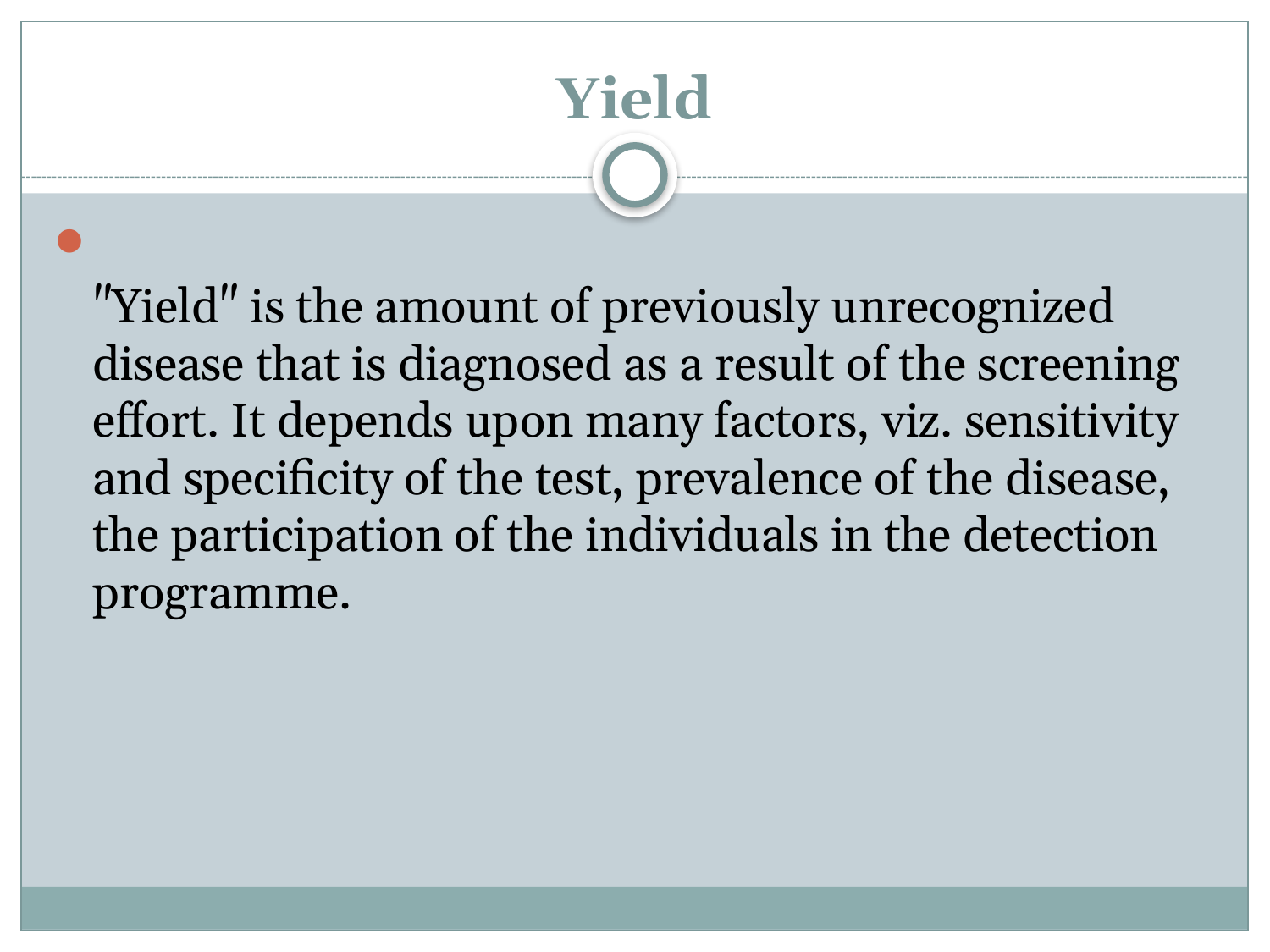

# Yield
"Yield" is the amount of previously unrecognized disease that is diagnosed as a result of the screening effort. It depends upon many factors, viz. sensitivity and specificity of the test, prevalence of the disease, the participation of the individuals in the detection programme.